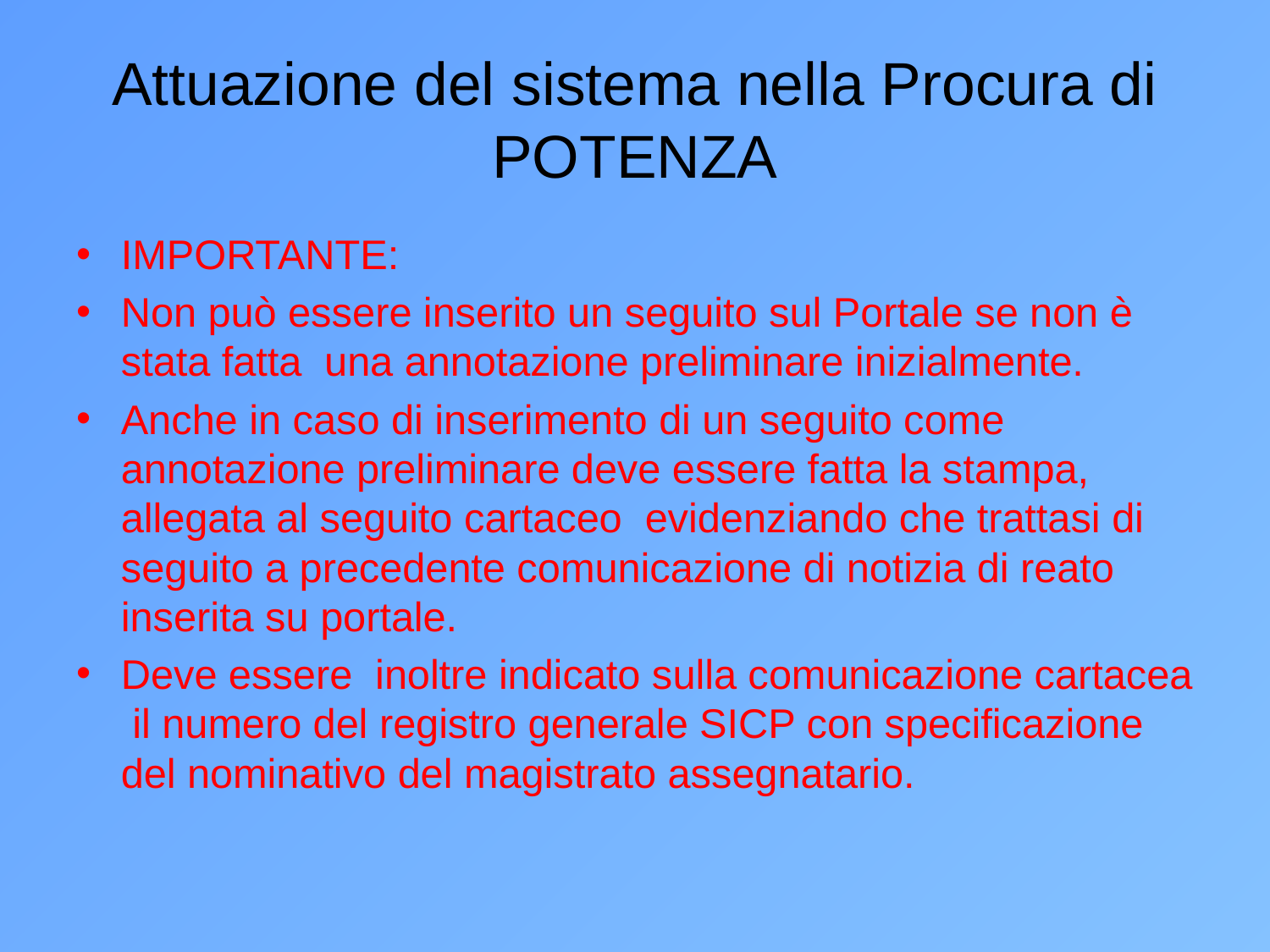

# Attuazione del sistema nella Procura di POTENZA
IMPORTANTE:
Non può essere inserito un seguito sul Portale se non è stata fatta  una annotazione preliminare inizialmente.
Anche in caso di inserimento di un seguito come annotazione preliminare deve essere fatta la stampa, allegata al seguito cartaceo  evidenziando che trattasi di seguito a precedente comunicazione di notizia di reato inserita su portale.
Deve essere  inoltre indicato sulla comunicazione cartacea  il numero del registro generale SICP con specificazione del nominativo del magistrato assegnatario.